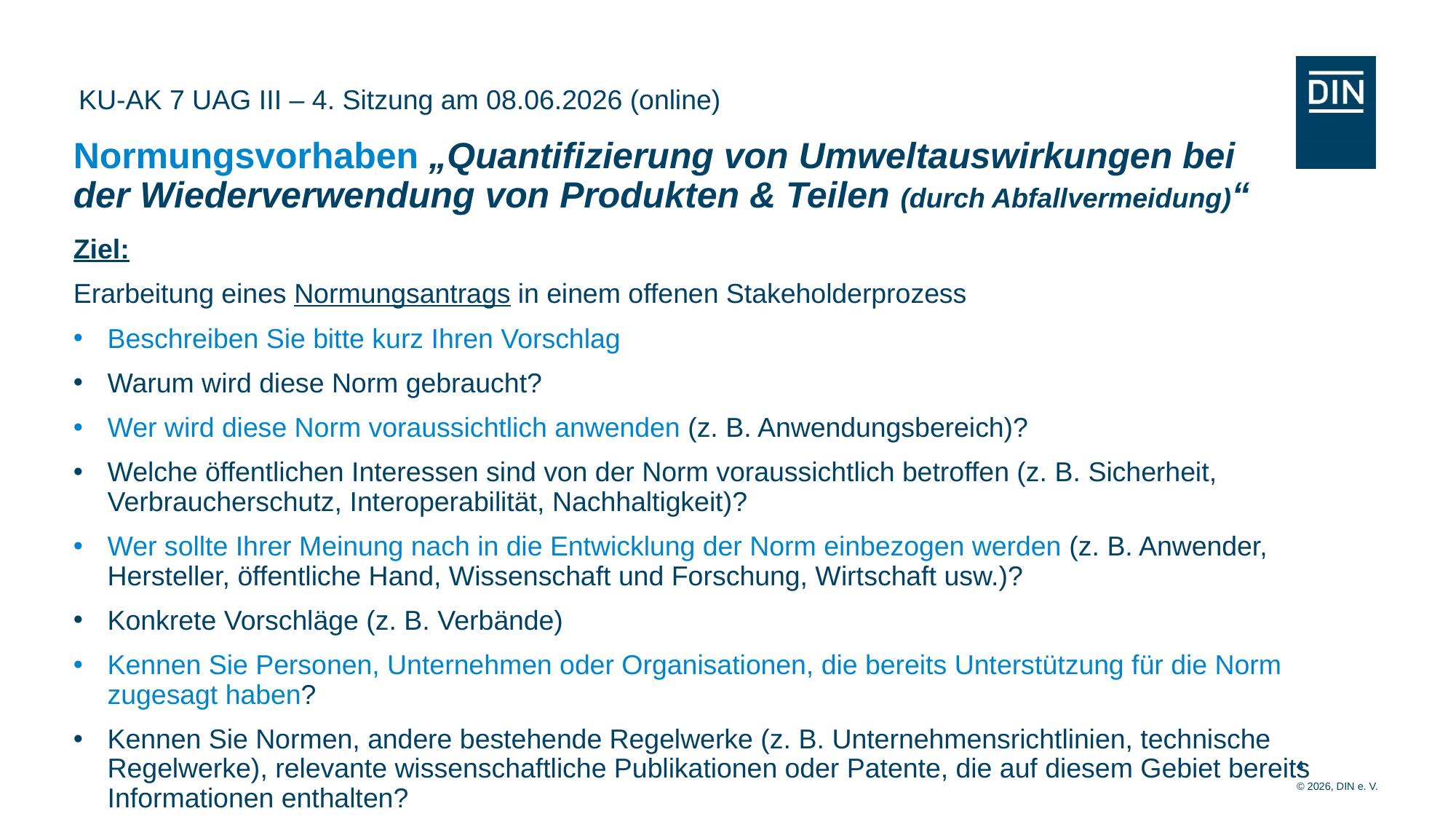

KU-AK 7 UAG III – 4. Sitzung am 08.06.2026 (online)

# Normungsvorhaben „Quantifizierung von Umweltauswirkungen bei der Wiederverwendung von Produkten & Teilen (durch Abfallvermeidung)“
Ziel:
Erarbeitung eines Normungsantrags in einem offenen Stakeholderprozess
Beschreiben Sie bitte kurz Ihren Vorschlag
Warum wird diese Norm gebraucht?
Wer wird diese Norm voraussichtlich anwenden (z. B. Anwendungsbereich)?
Welche öffentlichen Interessen sind von der Norm voraussichtlich betroffen (z. B. Sicherheit, Verbraucherschutz, Interoperabilität, Nachhaltigkeit)?
Wer sollte Ihrer Meinung nach in die Entwicklung der Norm einbezogen werden (z. B. Anwender, Hersteller, öffentliche Hand, Wissenschaft und Forschung, Wirtschaft usw.)?
Konkrete Vorschläge (z. B. Verbände)
Kennen Sie Personen, Unternehmen oder Organisationen, die bereits Unterstützung für die Norm zugesagt haben?
Kennen Sie Normen, andere bestehende Regelwerke (z. B. Unternehmensrichtlinien, technische Regelwerke), relevante wissenschaftliche Publikationen oder Patente, die auf diesem Gebiet bereits Informationen enthalten?

4
© 2026, DIN e. V.